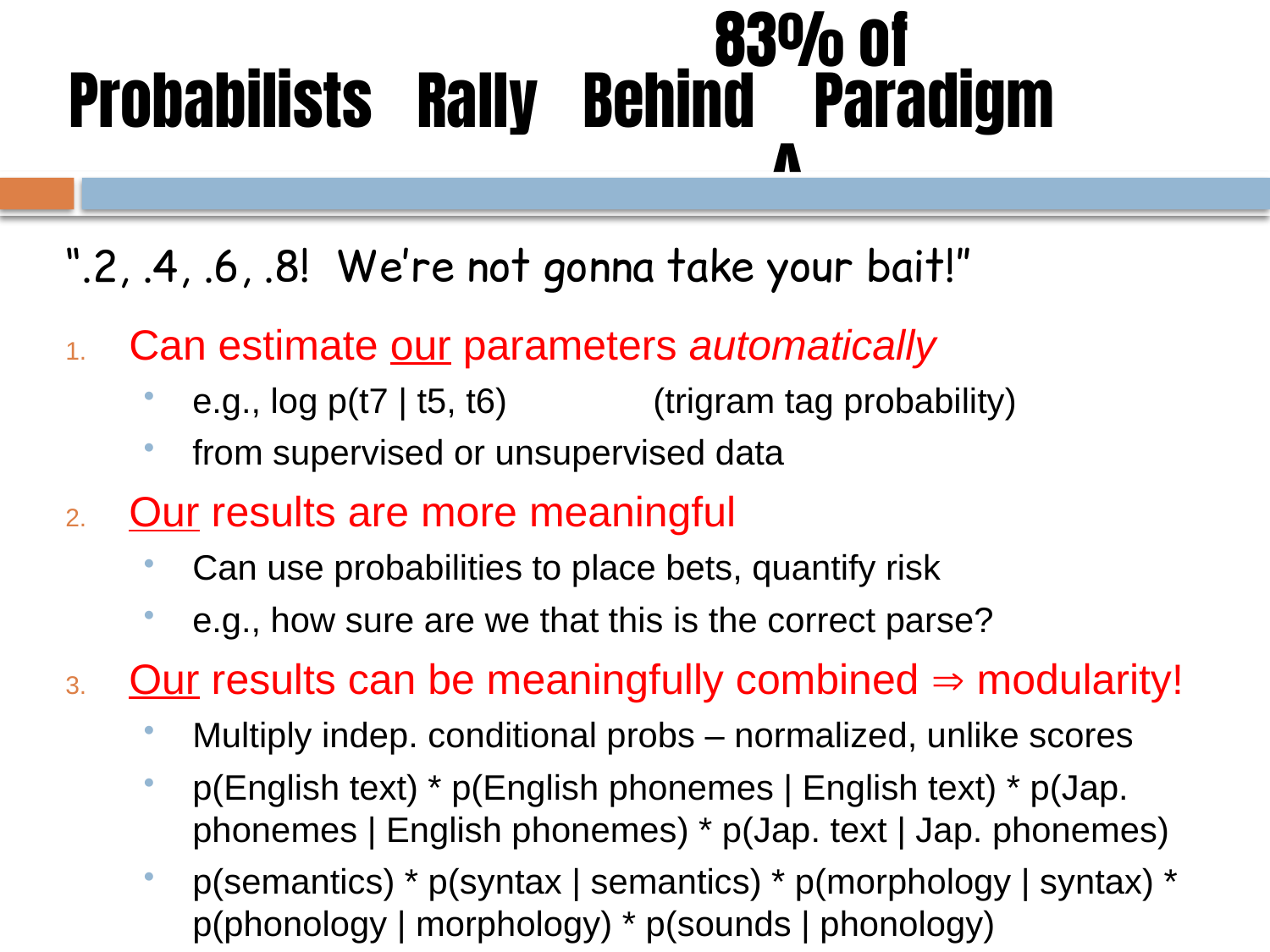

83% of
# Probabilists   Rally   Behind    Paradigm
^
“.2, .4, .6, .8!  We’re not gonna take your bait!”
Can estimate our parameters automatically
e.g., log p(t7 | t5, t6)               (trigram tag probability)
from supervised or unsupervised data
Our results are more meaningful
Can use probabilities to place bets, quantify risk
e.g., how sure are we that this is the correct parse?
Our results can be meaningfully combined ⇒ modularity!
Multiply indep. conditional probs – normalized, unlike scores
p(English text) * p(English phonemes | English text) * p(Jap. phonemes | English phonemes) * p(Jap. text | Jap. phonemes)
p(semantics) * p(syntax | semantics) * p(morphology | syntax) * p(phonology | morphology) * p(sounds | phonology)